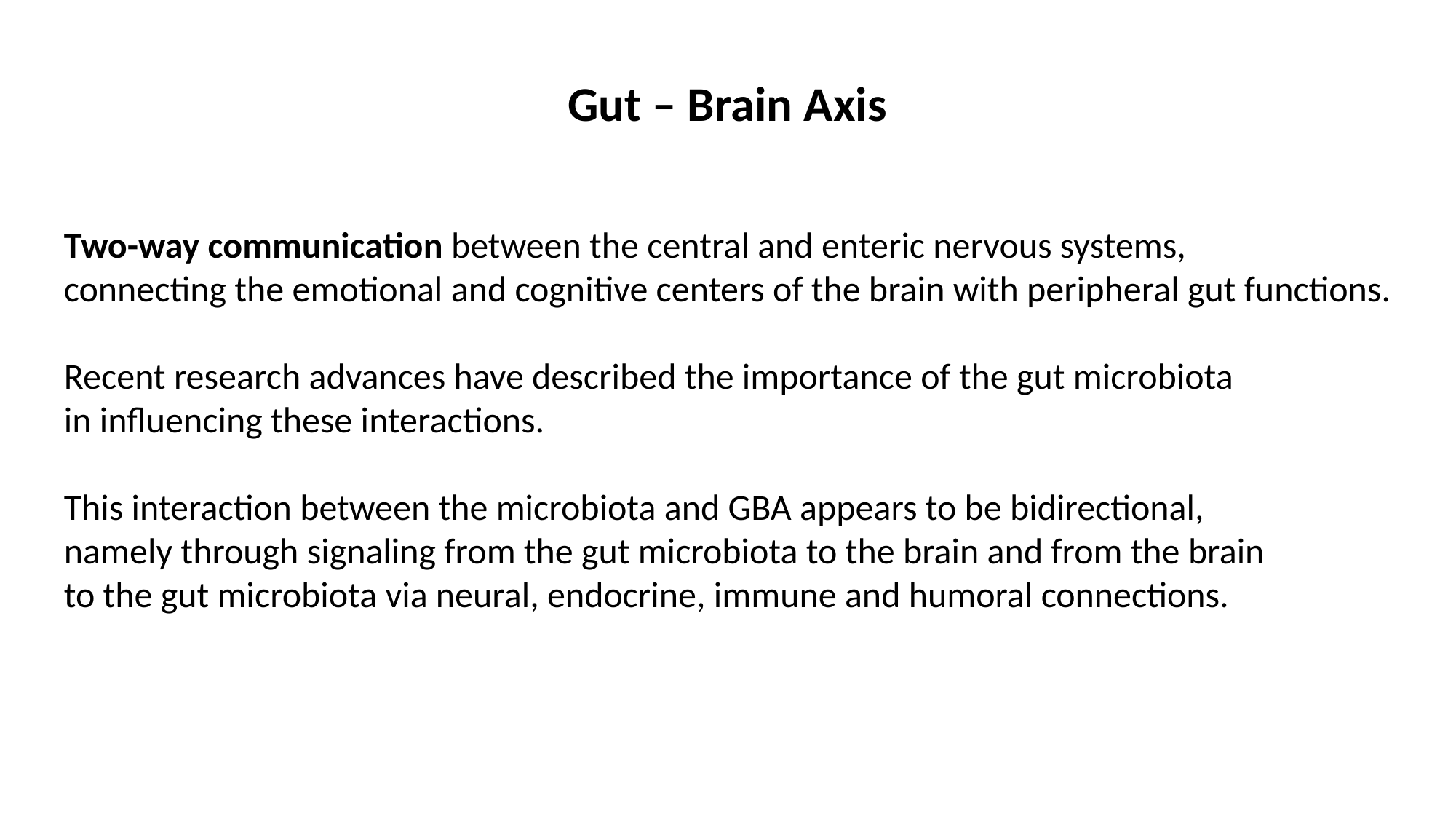

Gut – Brain Axis
Two-way communication between the central and enteric nervous systems,
connecting the emotional and cognitive centers of the brain with peripheral gut functions.

Recent research advances have described the importance of the gut microbiota
in influencing these interactions.

This interaction between the microbiota and GBA appears to be bidirectional,
namely through signaling from the gut microbiota to the brain and from the brain
to the gut microbiota via neural, endocrine, immune and humoral connections.